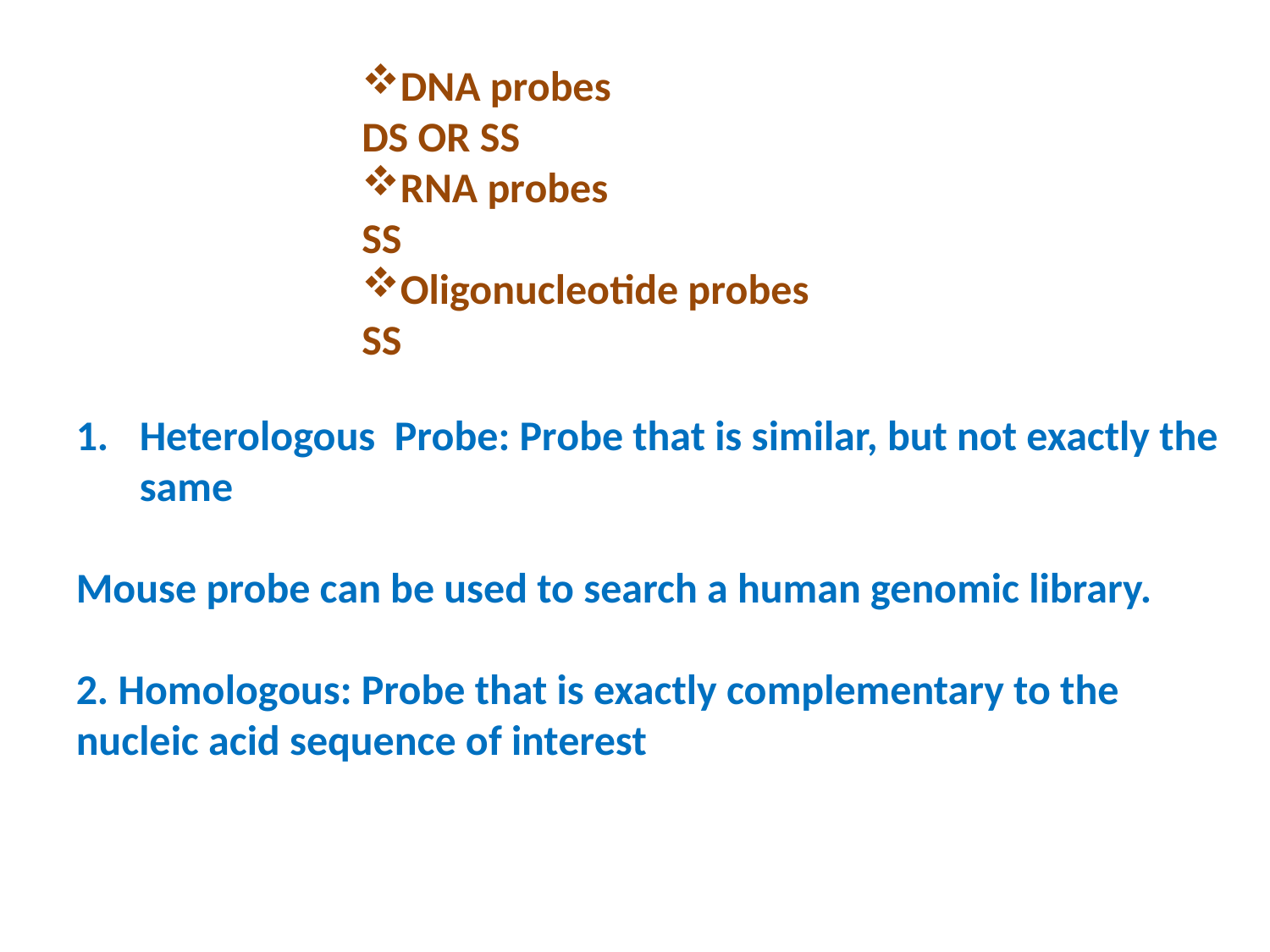

DNA probes
DS OR SS
RNA probes
SS
Oligonucleotide probes
SS
Heterologous  Probe: Probe that is similar, but not exactly the
	same

Mouse probe can be used to search a human genomic library.

2. Homologous: Probe that is exactly complementary to the nucleic acid sequence of interest